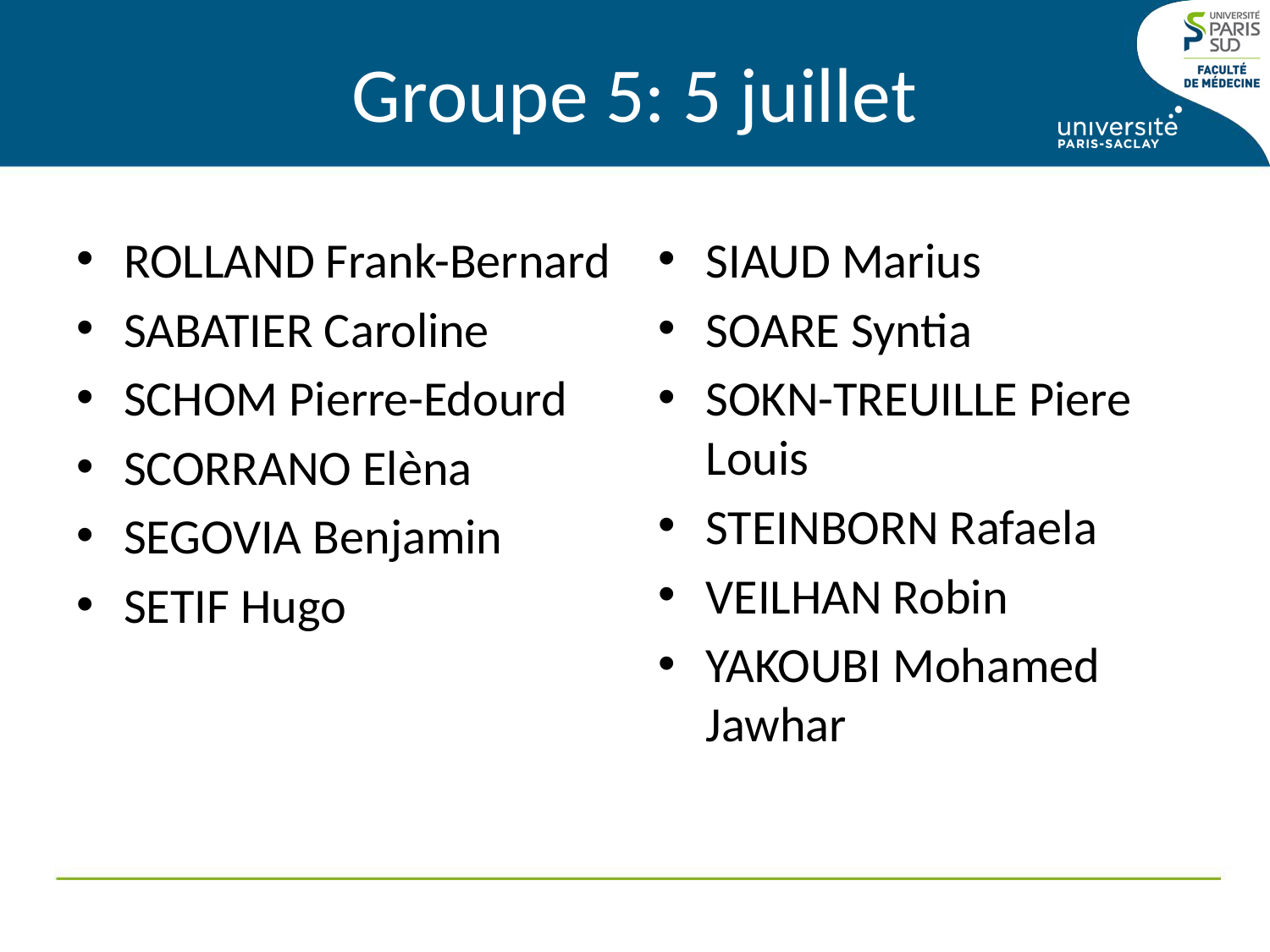

# Groupe 5: 5 juillet
ROLLAND Frank-Bernard
SABATIER Caroline
SCHOM Pierre-Edourd
SCORRANO Elèna
SEGOVIA Benjamin
SETIF Hugo

SIAUD Marius
SOARE Syntia
SOKN-TREUILLE Piere Louis
STEINBORN Rafaela
VEILHAN Robin
YAKOUBI Mohamed Jawhar